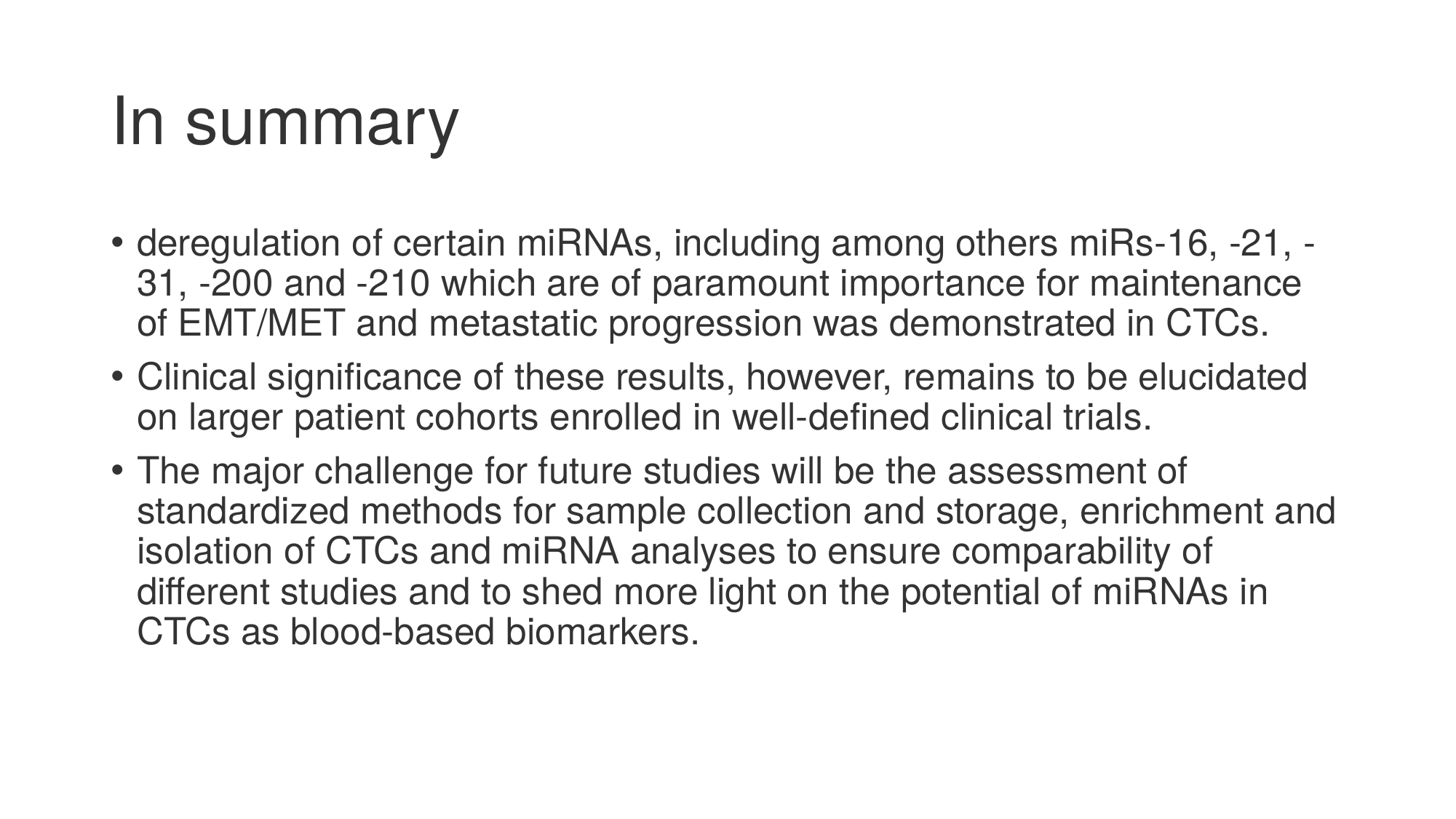

# In summary
deregulation of certain miRNAs, including among others miRs-16, -21, -31, -200 and -210 which are of paramount importance for maintenance of EMT/MET and metastatic progression was demonstrated in CTCs.
Clinical significance of these results, however, remains to be elucidated on larger patient cohorts enrolled in well-defined clinical trials.
The major challenge for future studies will be the assessment of standardized methods for sample collection and storage, enrichment and isolation of CTCs and miRNA analyses to ensure comparability of different studies and to shed more light on the potential of miRNAs in CTCs as blood-based biomarkers.